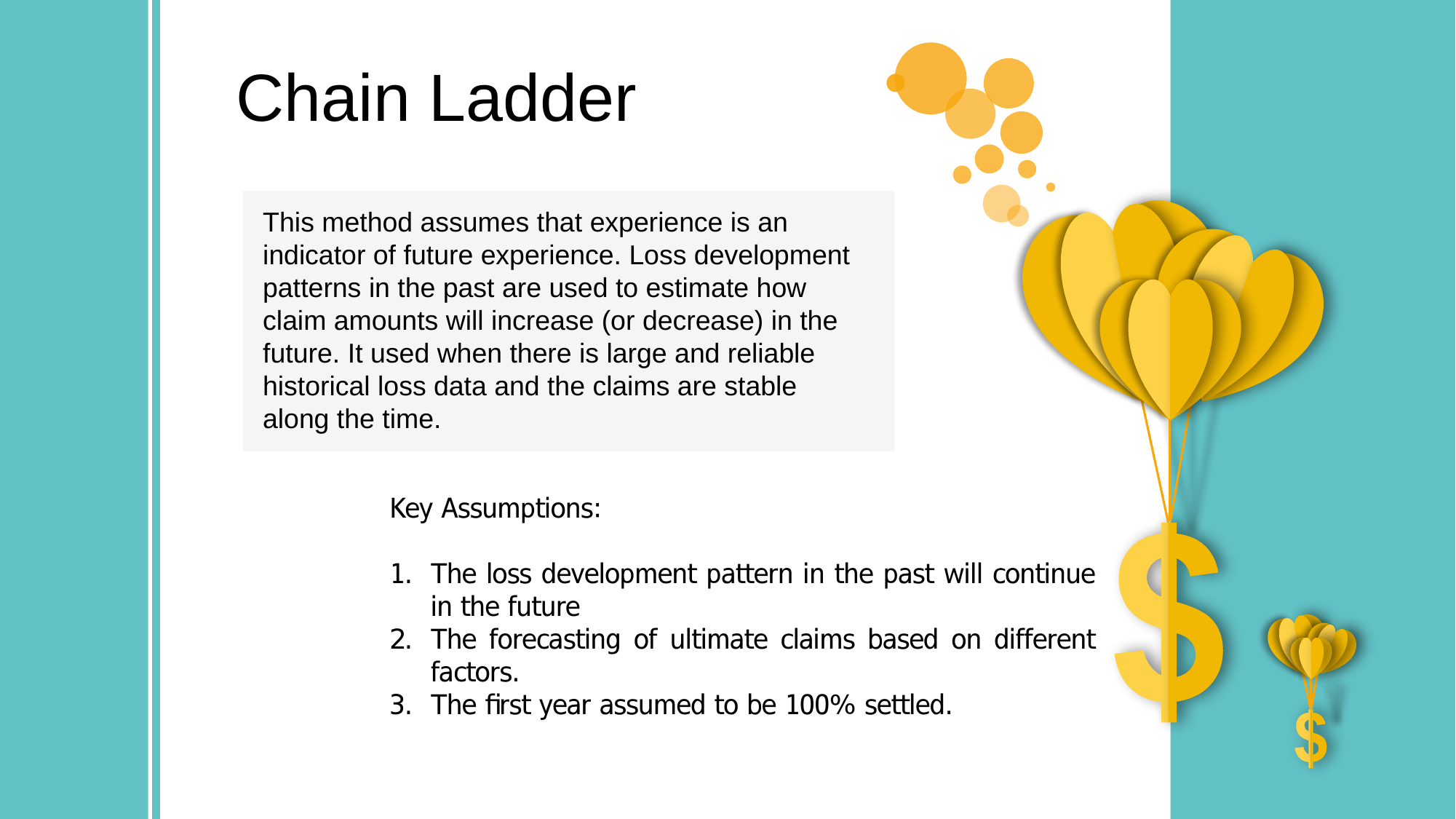

Chain Ladder

This method assumes that experience is an indicator of future experience. Loss development patterns in the past are used to estimate how claim amounts will increase (or decrease) in the future. It used when there is large and reliable historical loss data and the claims are stable along the time.

Key Assumptions:

The loss development pattern in the past will continue in the future
The forecasting of ultimate claims based on different factors.
The first year assumed to be 100% settled.